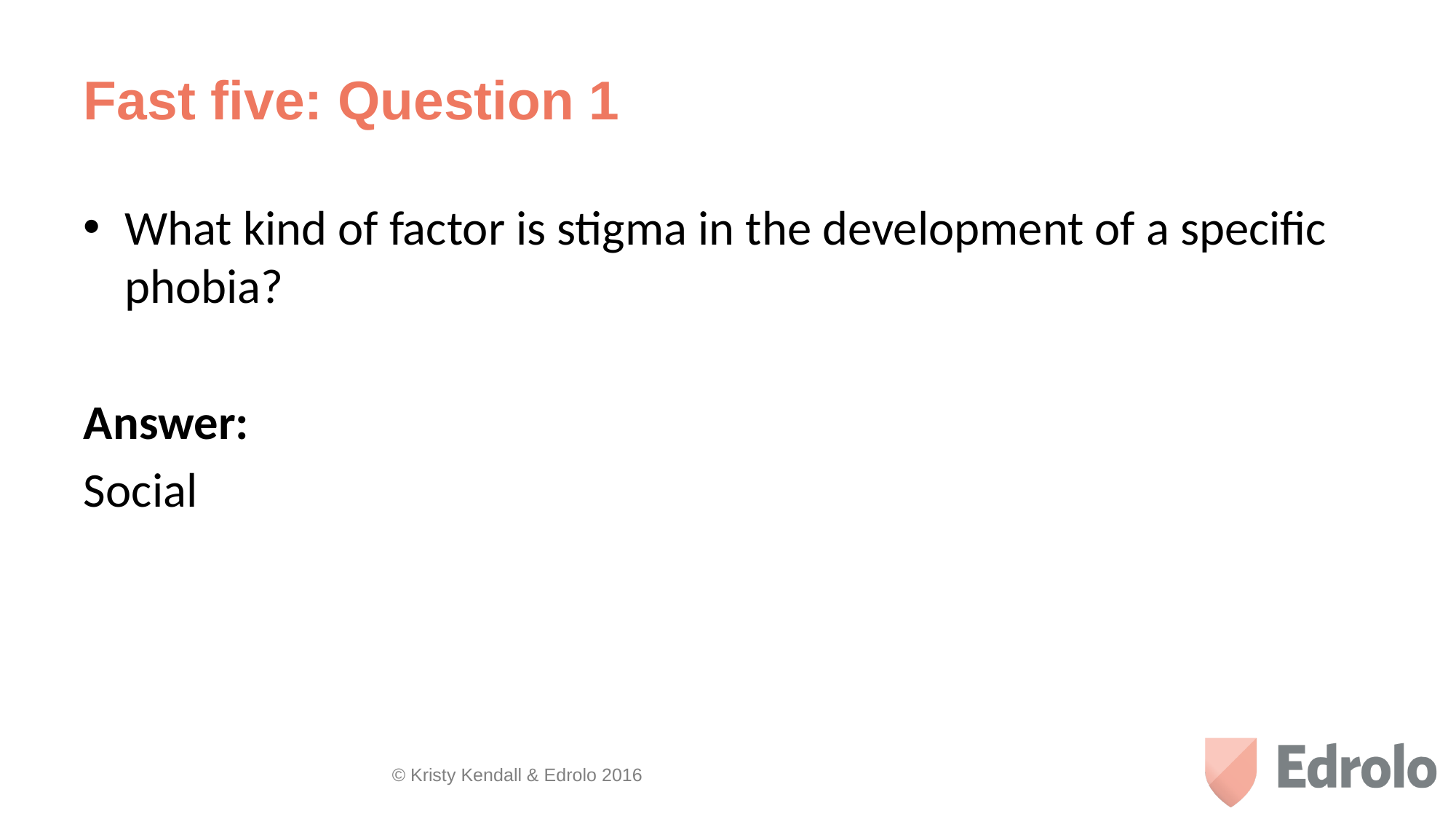

# Fast five: Question 1
What kind of factor is stigma in the development of a specific phobia?

Answer:
Social